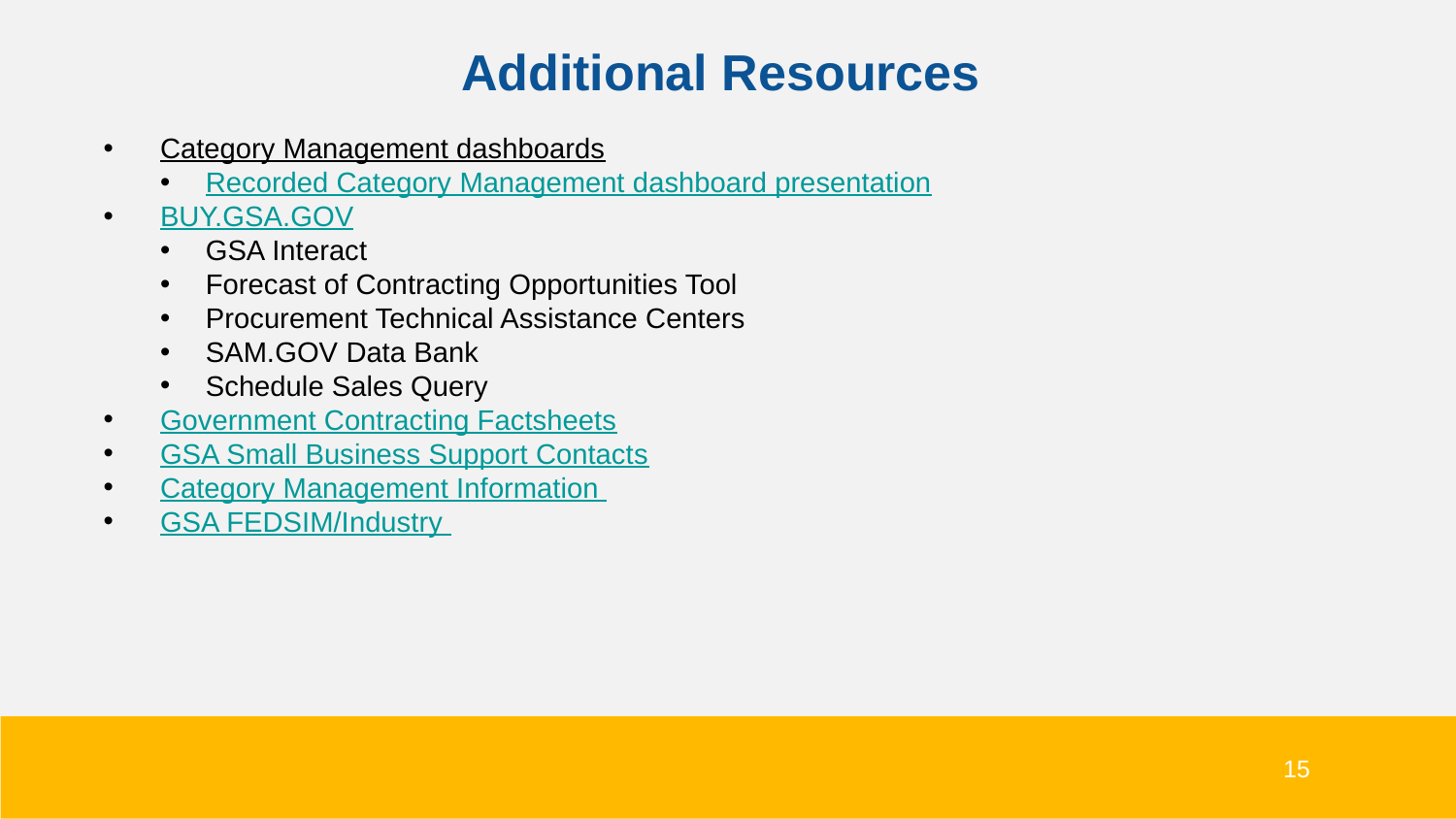

# Additional Resources
Category Management dashboards
Recorded Category Management dashboard presentation
BUY.GSA.GOV
GSA Interact
Forecast of Contracting Opportunities Tool
Procurement Technical Assistance Centers
SAM.GOV Data Bank
Schedule Sales Query
Government Contracting Factsheets
GSA Small Business Support Contacts
Category Management Information
GSA FEDSIM/Industry
15